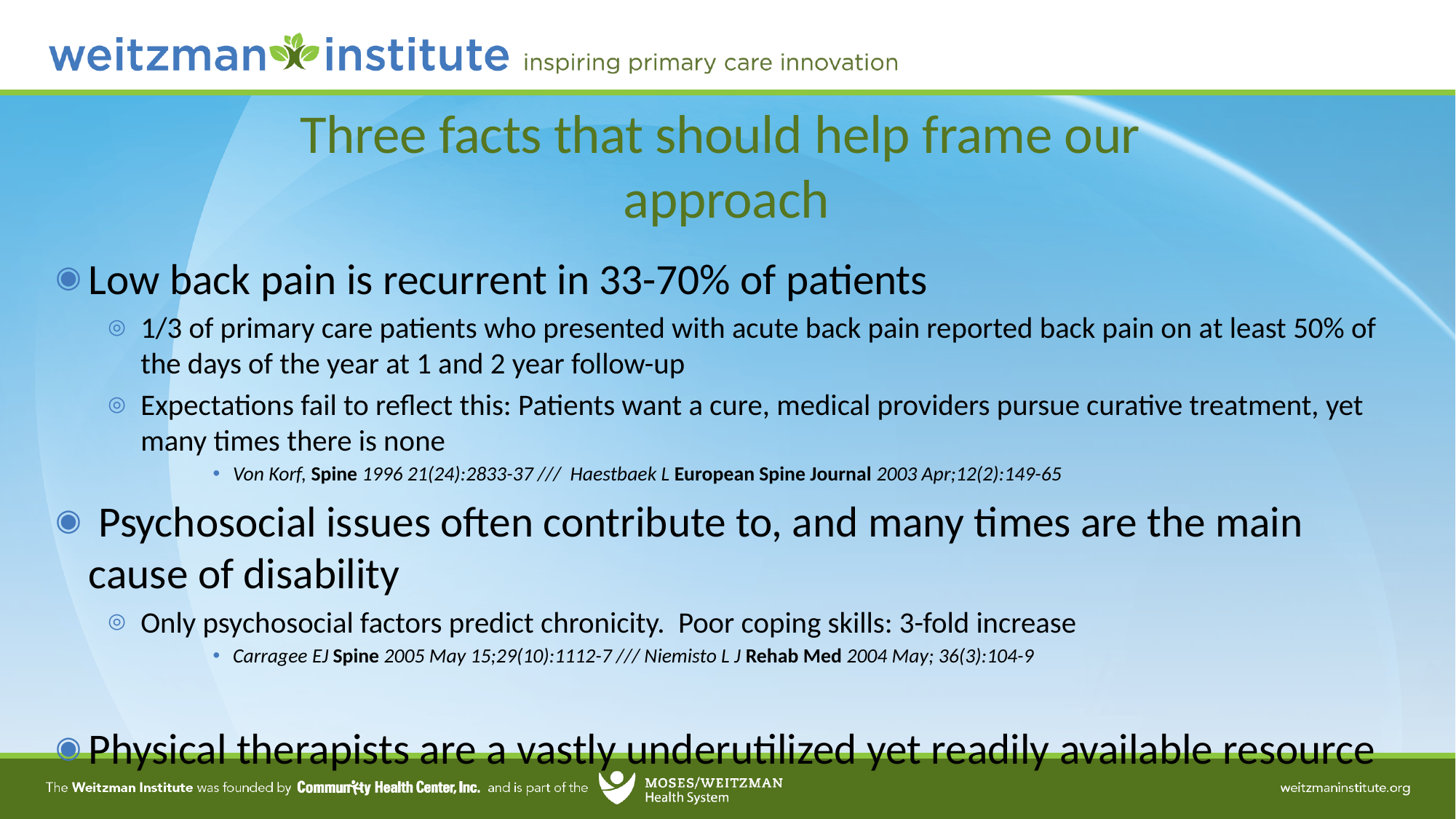

# Three facts that should help frame our approach
Low back pain is recurrent in 33-70% of patients
1/3 of primary care patients who presented with acute back pain reported back pain on at least 50% of the days of the year at 1 and 2 year follow-up
Expectations fail to reflect this: Patients want a cure, medical providers pursue curative treatment, yet many times there is none
Von Korf, Spine 1996 21(24):2833-37 ///  Haestbaek L European Spine Journal 2003 Apr;12(2):149-65
 Psychosocial issues often contribute to, and many times are the main cause of disability
Only psychosocial factors predict chronicity.  Poor coping skills: 3-fold increase
Carragee EJ Spine 2005 May 15;29(10):1112-7 /// Niemisto L J Rehab Med 2004 May; 36(3):104-9

Physical therapists are a vastly underutilized yet readily available resource